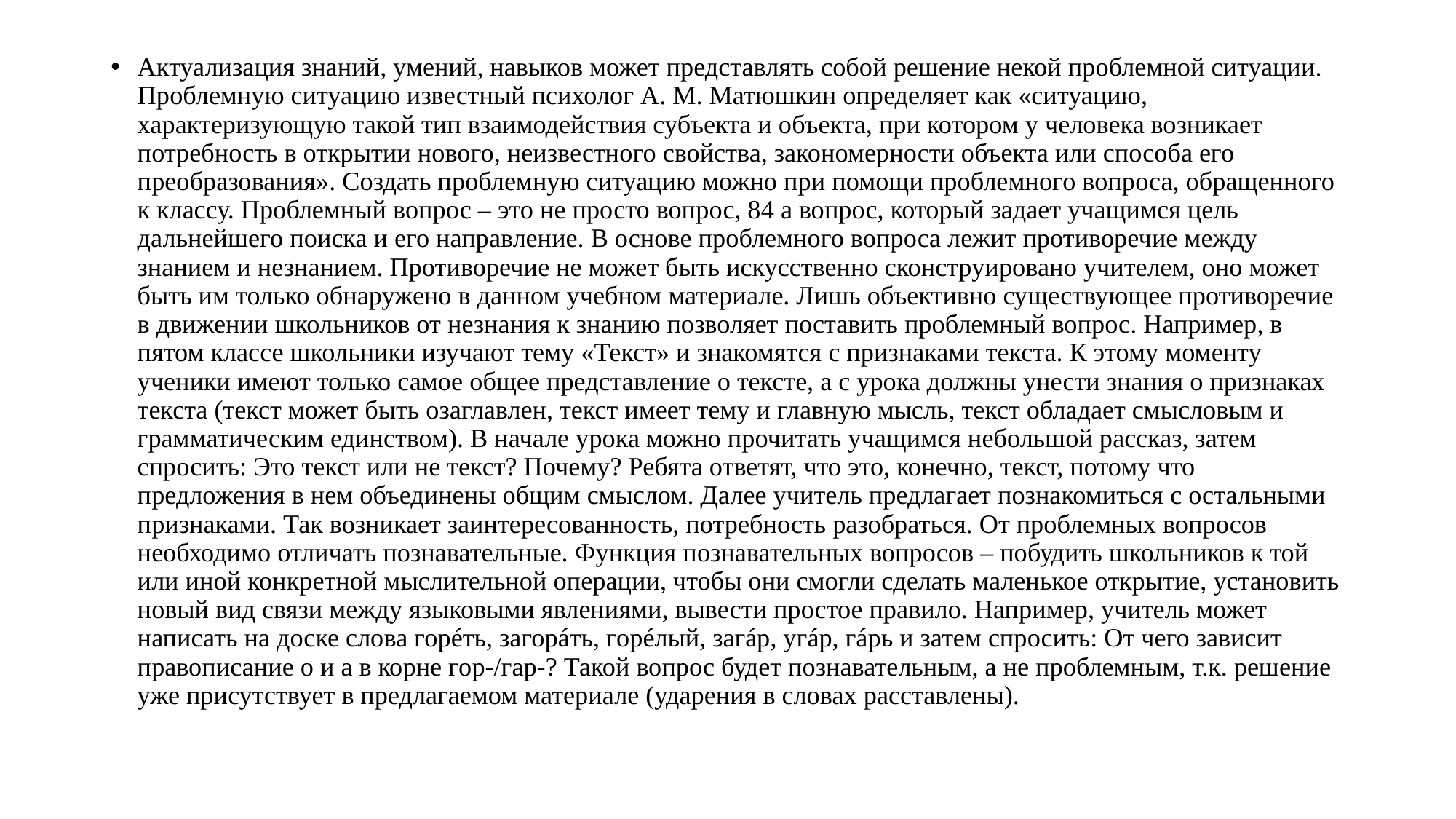

Актуализация знаний, умений, навыков может представлять собой решение некой проблемной ситуации. Проблемную ситуацию известный психолог А. М. Матюшкин определяет как «ситуацию, характеризующую такой тип взаимодействия субъекта и объекта, при котором у человека возникает потребность в открытии нового, неизвестного свойства, закономерности объекта или способа его преобразования». Создать проблемную ситуацию можно при помощи проблемного вопроса, обращенного к классу. Проблемный вопрос – это не просто вопрос, 84 а вопрос, который задает учащимся цель дальнейшего поиска и его направление. В основе проблемного вопроса лежит противоречие между знанием и незнанием. Противоречие не может быть искусственно сконструировано учителем, оно может быть им только обнаружено в данном учебном материале. Лишь объективно существующее противоречие в движении школьников от незнания к знанию позволяет поставить проблемный вопрос. Например, в пятом классе школьники изучают тему «Текст» и знакомятся с признаками текста. К этому моменту ученики имеют только самое общее представление о тексте, а с урока должны унести знания о признаках текста (текст может быть озаглавлен, текст имеет тему и главную мысль, текст обладает смысловым и грамматическим единством). В начале урока можно прочитать учащимся небольшой рассказ, затем спросить: Это текст или не текст? Почему? Ребята ответят, что это, конечно, текст, потому что предложения в нем объединены общим смыслом. Далее учитель предлагает познакомиться с остальными признаками. Так возникает заинтересованность, потребность разобраться. От проблемных вопросов необходимо отличать познавательные. Функция познавательных вопросов – побудить школьников к той или иной конкретной мыслительной операции, чтобы они смогли сделать маленькое открытие, установить новый вид связи между языковыми явлениями, вывести простое правило. Например, учитель может написать на доске слова горéть, загорáть, горéлый, загáр, угáр, гáрь и затем спросить: От чего зависит правописание о и а в корне гор-/гар-? Такой вопрос будет познавательным, а не проблемным, т.к. решение уже присутствует в предлагаемом материале (ударения в словах расставлены).